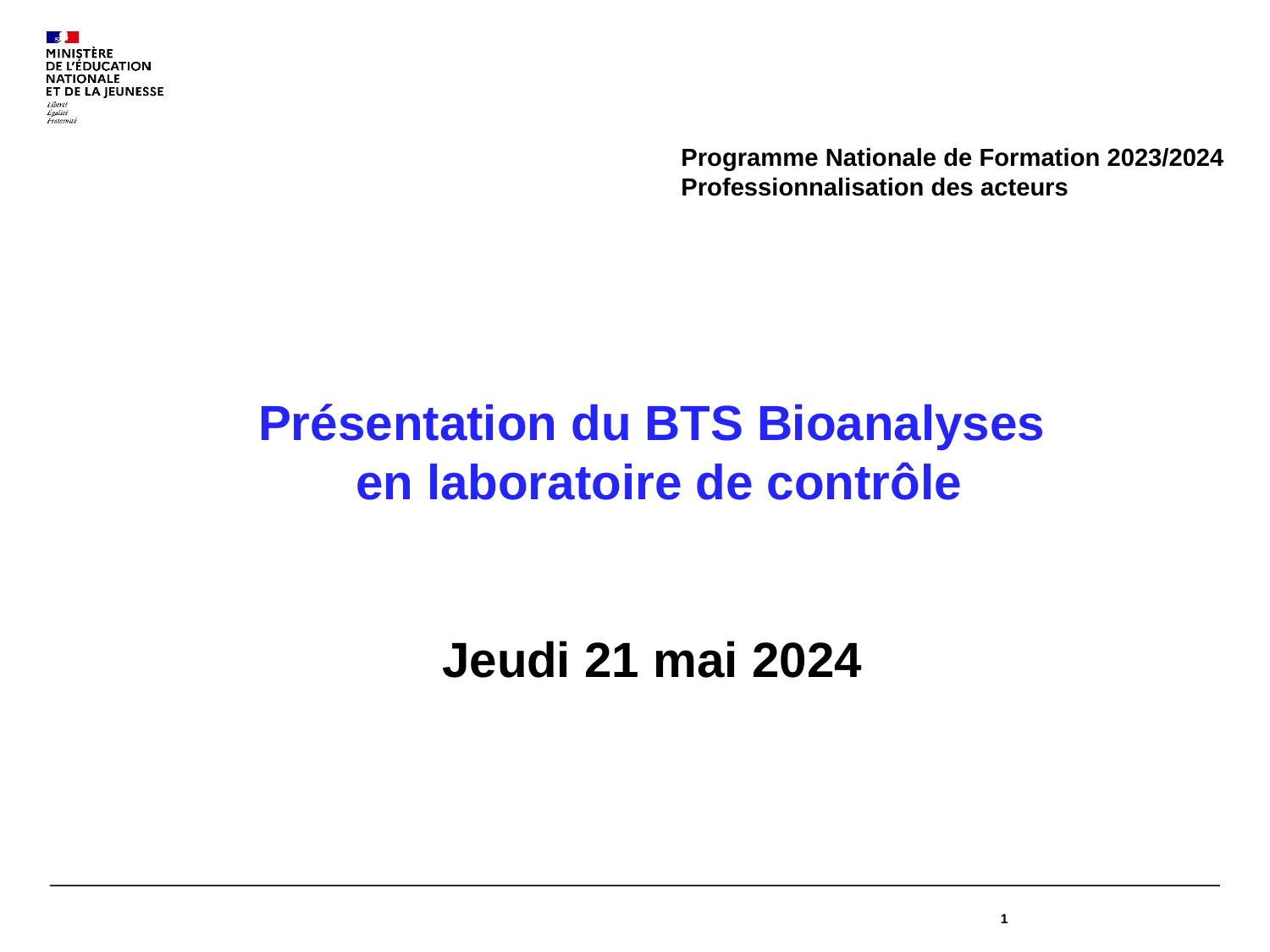

Programme Nationale de Formation 2023/2024
Professionnalisation des acteurs
Présentation du BTS Bioanalyses
 en laboratoire de contrôle

Jeudi 21 mai 2024
1